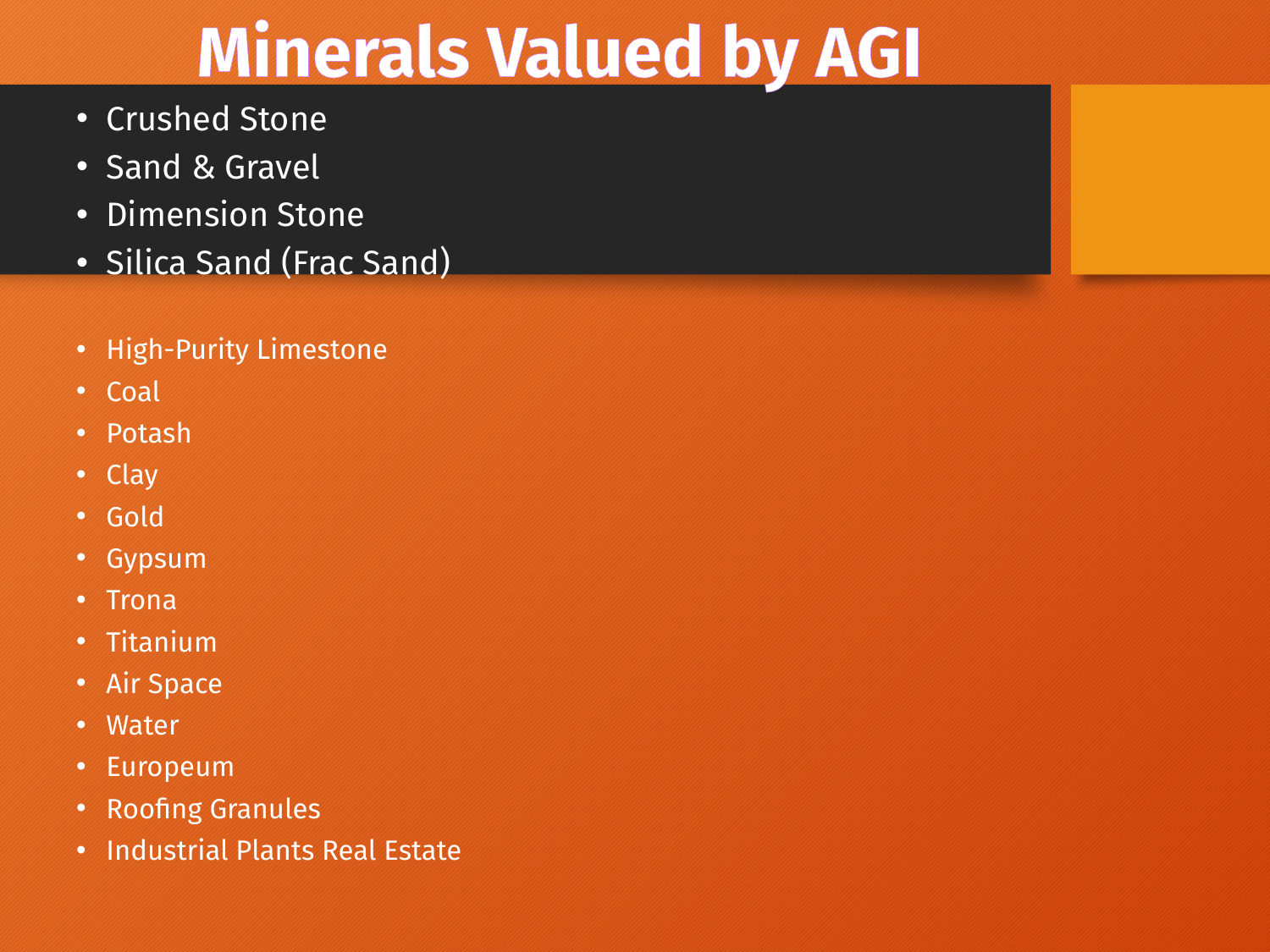

# Minerals Valued by AGI
Crushed Stone
Sand & Gravel
Dimension Stone
Silica Sand (Frac Sand)

High-Purity Limestone
Coal
Potash
Clay
Gold
Gypsum
Trona
Titanium
Air Space
Water
Europeum
Roofing Granules
Industrial Plants Real Estate